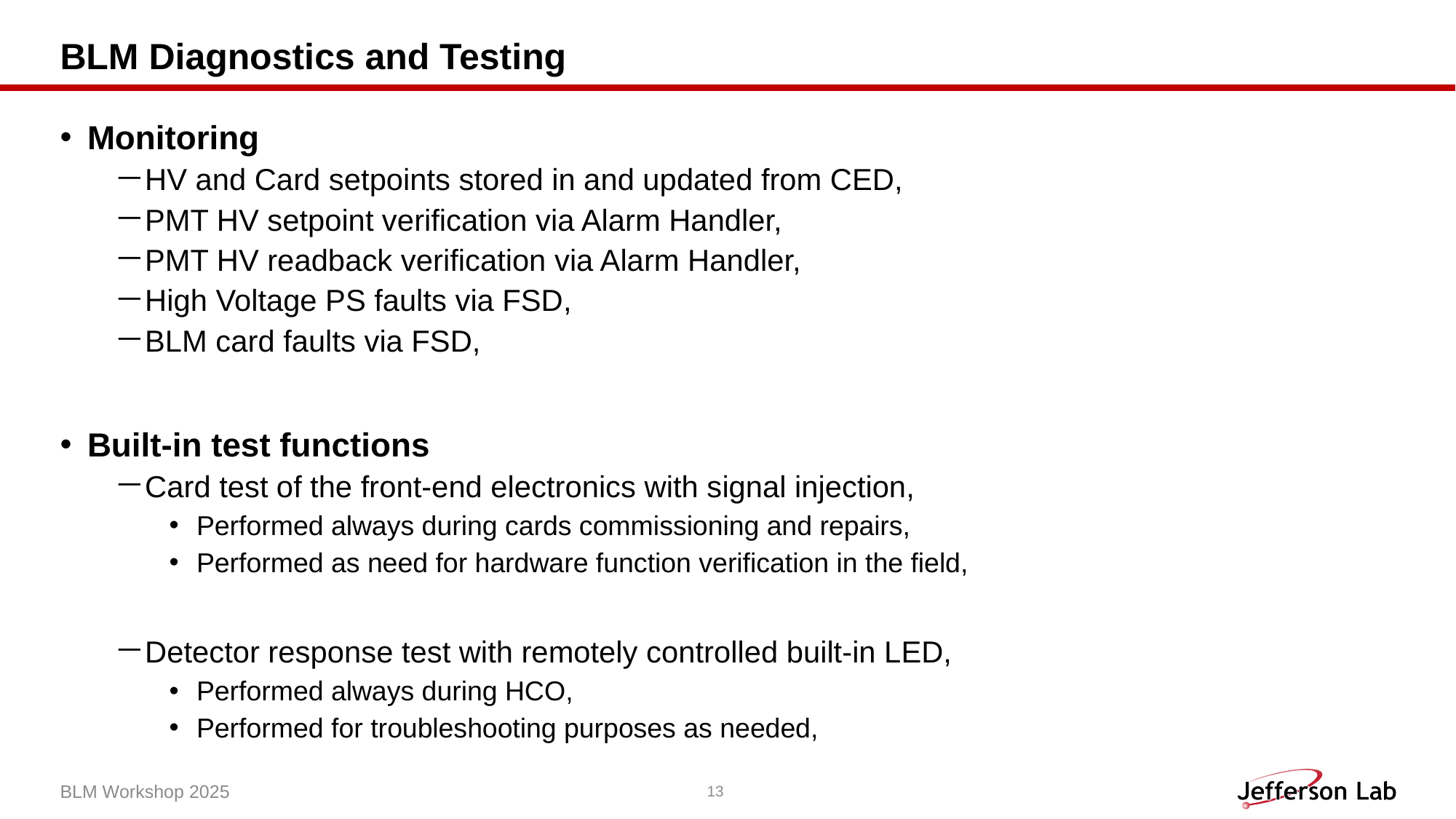

# BLM Diagnostics and Testing
Monitoring
HV and Card setpoints stored in and updated from CED,
PMT HV setpoint verification via Alarm Handler,
PMT HV readback verification via Alarm Handler,
High Voltage PS faults via FSD,
BLM card faults via FSD,

Built-in test functions
Card test of the front-end electronics with signal injection,
Performed always during cards commissioning and repairs,
Performed as need for hardware function verification in the field,

Detector response test with remotely controlled built-in LED,
Performed always during HCO,
Performed for troubleshooting purposes as needed,
BLM Workshop 2025
13